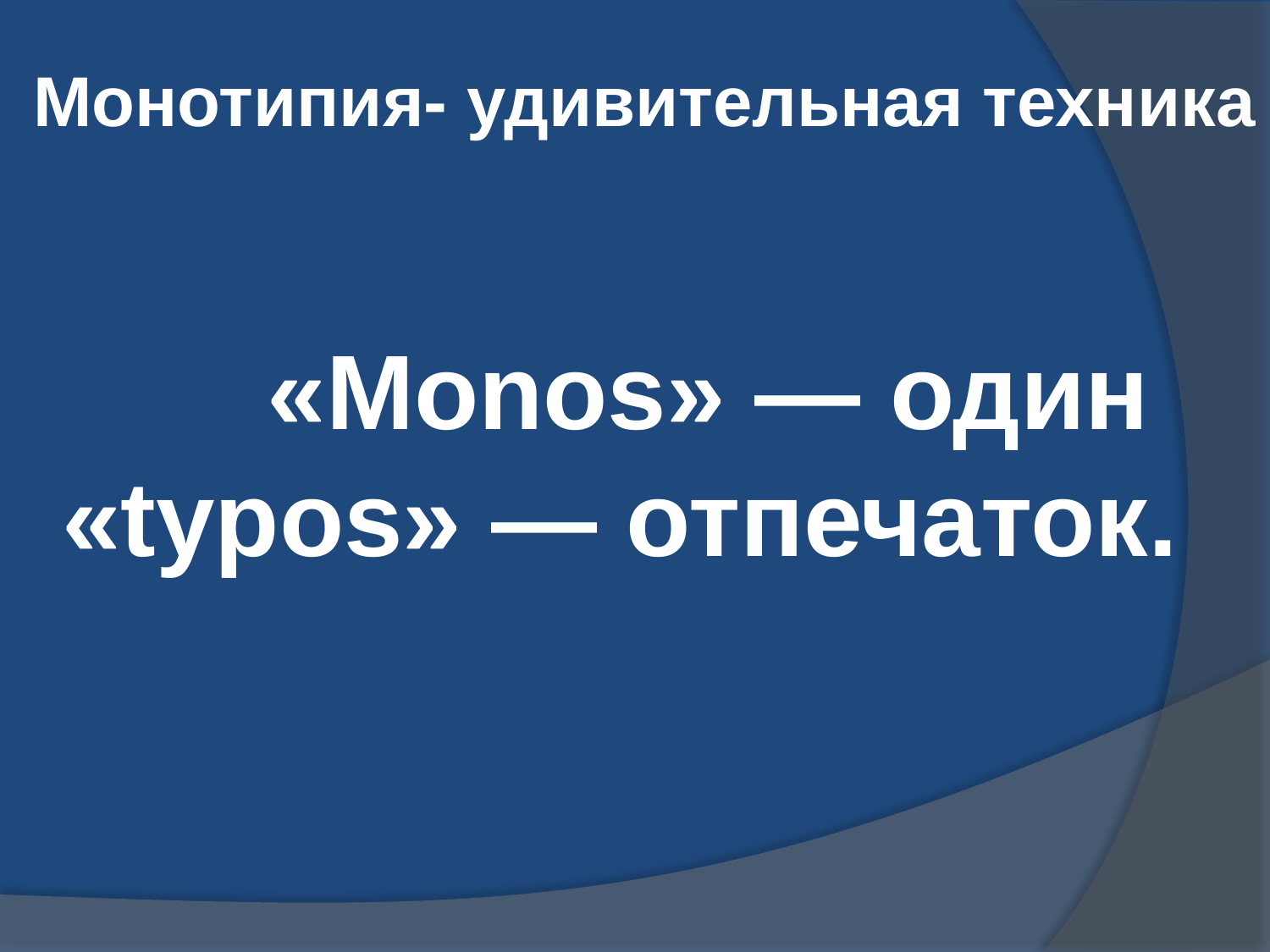

Монотипия- удивительная техника
      «Monos» — один
«typos» — отпечаток.